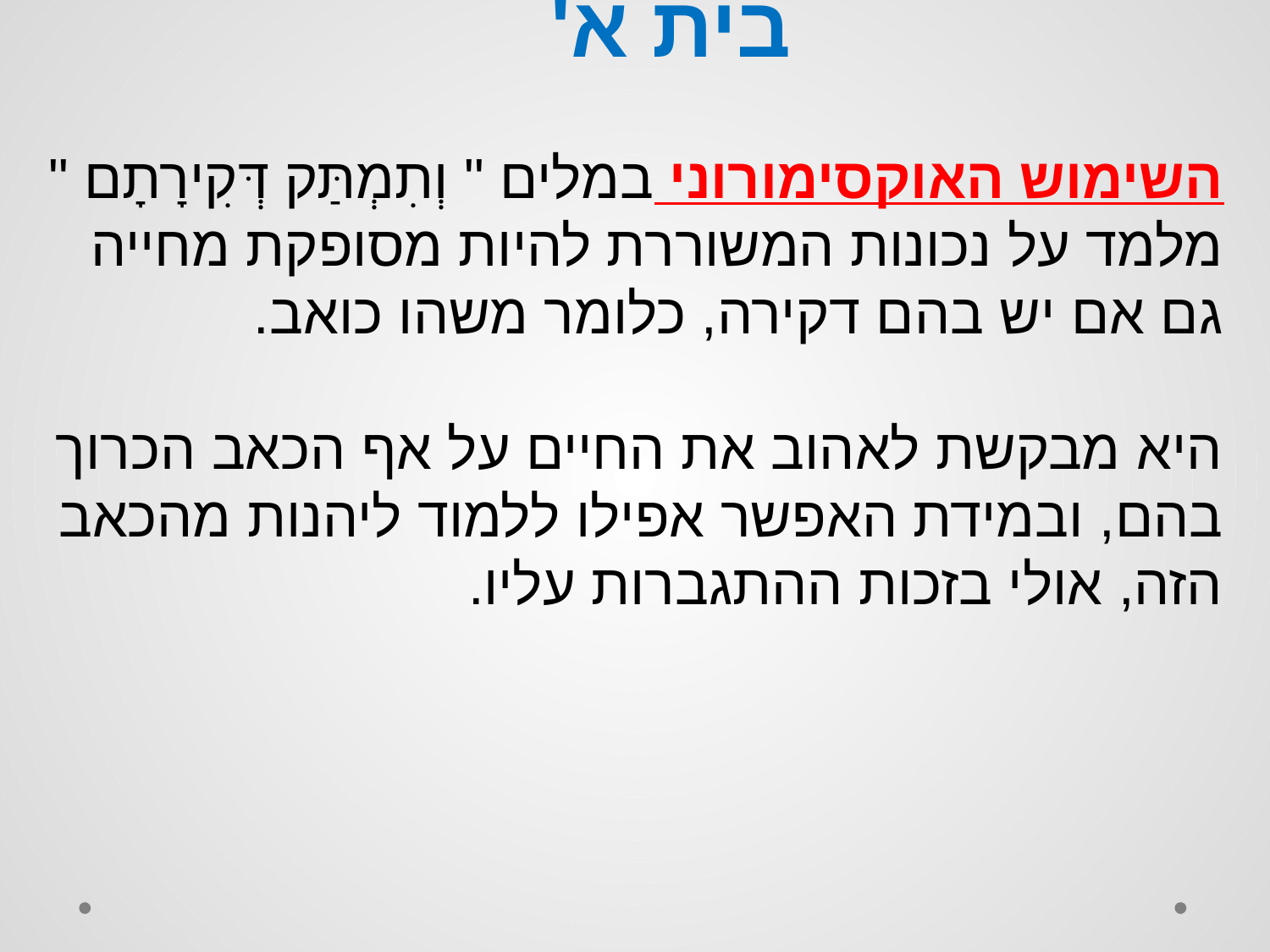

בית א'
השימוש האוקסימורוני במלים " וְתִמְתַּק דְּקִירָתָם " מלמד על נכונות המשוררת להיות מסופקת מחייה גם אם יש בהם דקירה, כלומר משהו כואב.

היא מבקשת לאהוב את החיים על אף הכאב הכרוך בהם, ובמידת האפשר אפילו ללמוד ליהנות מהכאב הזה, אולי בזכות ההתגברות עליו.